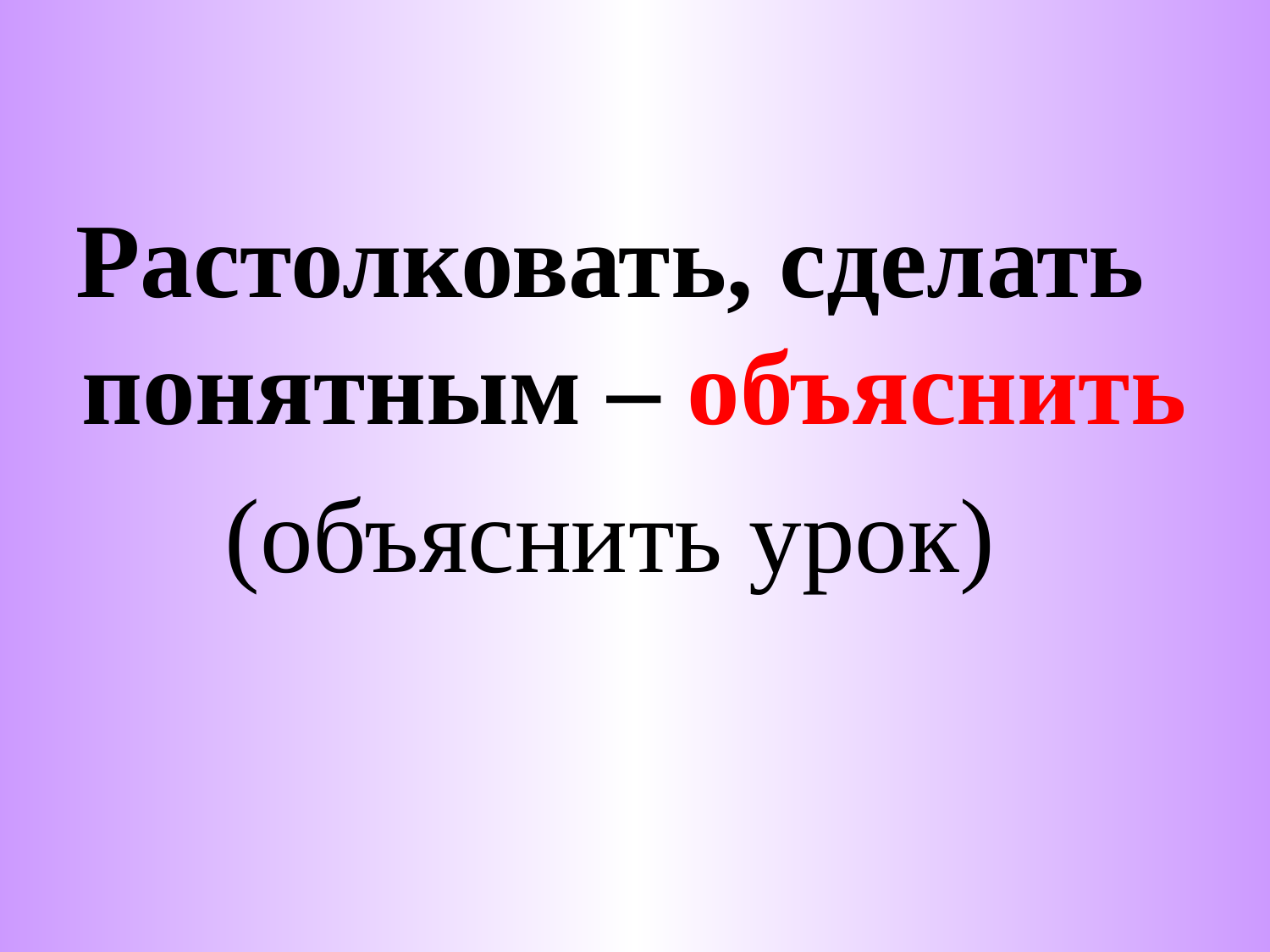

Растолковать, сделать понятным – объяснить
(объяснить урок)